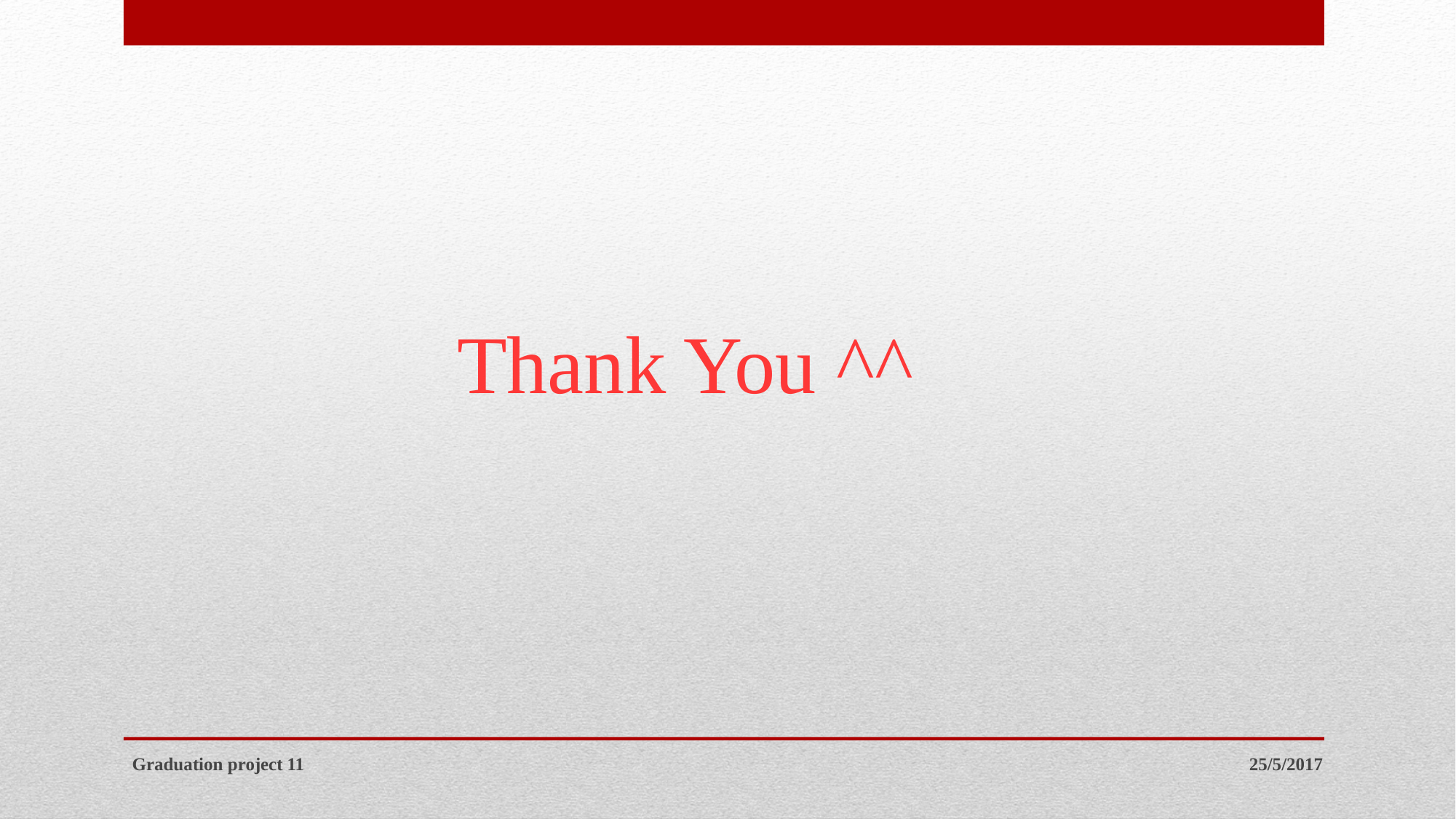

Thank You ^^
Graduation project 11
25/5/2017